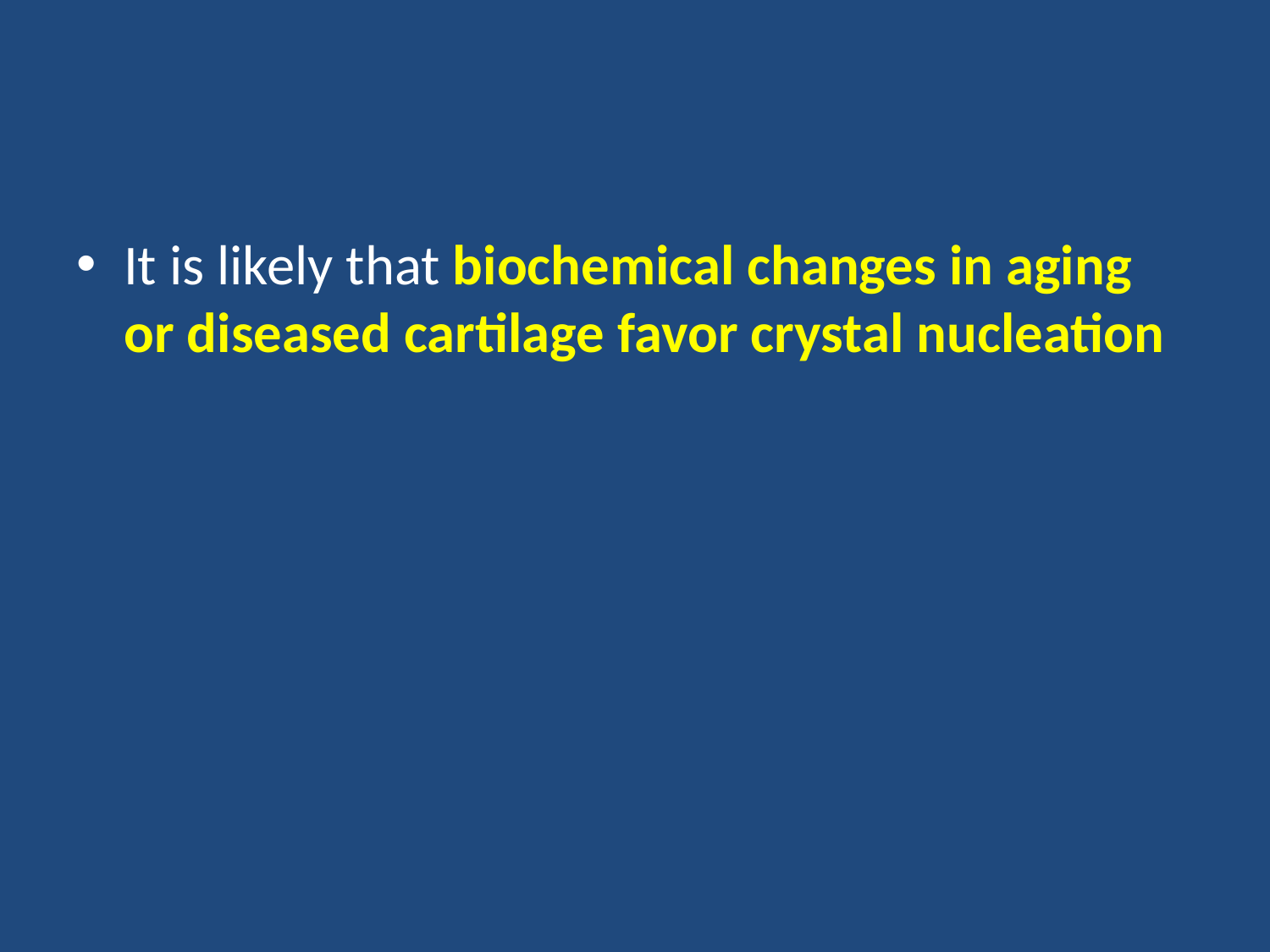

#
It is likely that biochemical changes in aging or diseased cartilage favor crystal nucleation